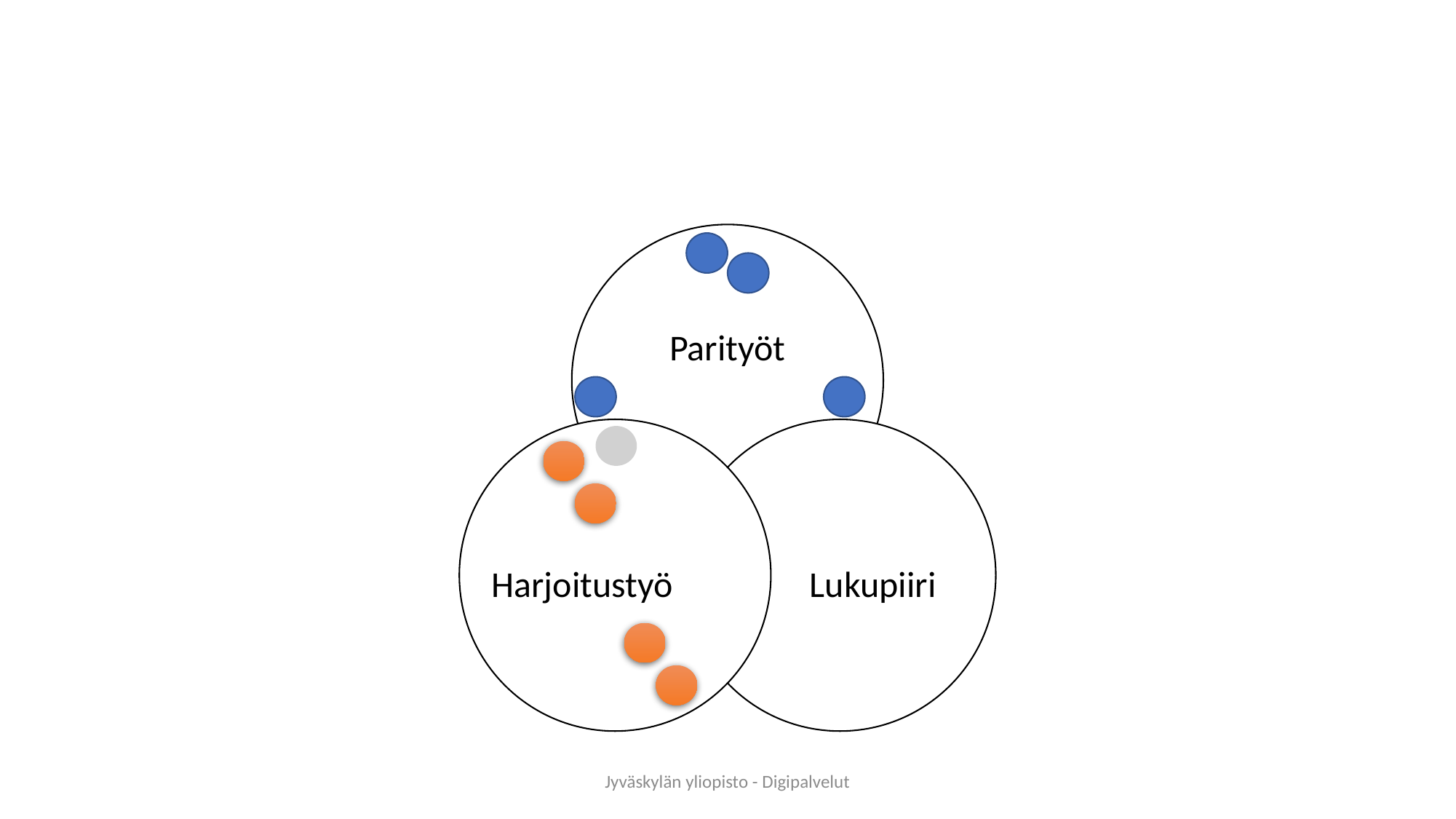

Parityöt
Harjoitustyö
Lukupiiri

Jyväskylän yliopisto - Digipalvelut